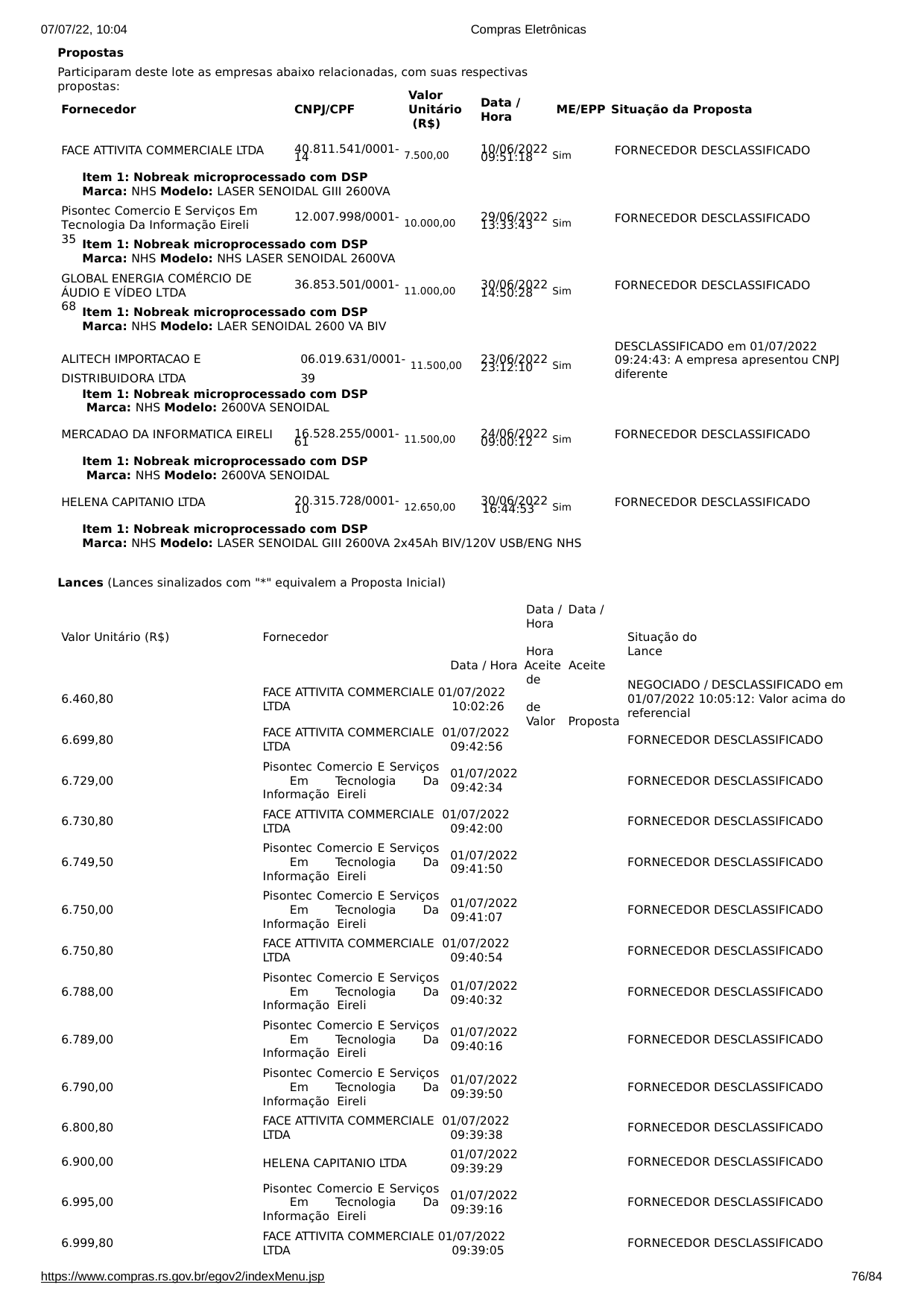

07/07/22, 10:04
Propostas
Compras Eletrônicas
Participaram deste lote as empresas abaixo relacionadas, com suas respectivas propostas:
Valor
Unitário  (R$)
Data /  Hora
Fornecedor
CNPJ/CPF
ME/EPP Situação da Proposta
40.811.541/0001- 7.500,00
10/06/2022 Sim
FACE ATTIVITA COMMERCIALE LTDA
FORNECEDOR DESCLASSIFICADO
14
09:51:18
Item 1: Nobreak microprocessado com DSP
Marca: NHS Modelo: LASER SENOIDAL GIII 2600VA
Pisontec Comercio E Serviços Em
12.007.998/0001- 10.000,00
29/06/2022 Sim
FORNECEDOR DESCLASSIFICADO
Tecnologia Da Informação Eireli	35
13:33:43
Item 1: Nobreak microprocessado com DSP
Marca: NHS Modelo: NHS LASER SENOIDAL 2600VA
GLOBAL ENERGIA COMÉRCIO DE
36.853.501/0001- 11.000,00
30/06/2022 Sim
FORNECEDOR DESCLASSIFICADO
ÁUDIO E VÍDEO LTDA	68
14:50:28
Item 1: Nobreak microprocessado com DSP
Marca: NHS Modelo: LAER SENOIDAL 2600 VA BIV
DESCLASSIFICADO em 01/07/2022
09:24:43: A empresa apresentou CNPJ  diferente
ALITECH IMPORTACAO E	06.019.631/0001- 11.500,00
DISTRIBUIDORA LTDA	39
23/06/2022 Sim
23:12:10
Item 1: Nobreak microprocessado com DSP  Marca: NHS Modelo: 2600VA SENOIDAL
16.528.255/0001- 11.500,00
24/06/2022 Sim
MERCADAO DA INFORMATICA EIRELI
FORNECEDOR DESCLASSIFICADO
61
09:00:12
Item 1: Nobreak microprocessado com DSP  Marca: NHS Modelo: 2600VA SENOIDAL
20.315.728/0001- 12.650,00
30/06/2022 Sim
HELENA CAPITANIO LTDA
FORNECEDOR DESCLASSIFICADO
10	16:44:53
Item 1: Nobreak microprocessado com DSP
Marca: NHS Modelo: LASER SENOIDAL GIII 2600VA 2x45Ah BIV/120V USB/ENG NHS

Lances (Lances sinalizados com "*" equivalem a Proposta Inicial)
Data / Data /  Hora	Hora
Data / Hora Aceite Aceite
de	de
Valor Proposta
Valor Unitário (R$)
Fornecedor
Situação do Lance
NEGOCIADO / DESCLASSIFICADO em
01/07/2022 10:05:12: Valor acima do  referencial
FACE ATTIVITA COMMERCIALE 01/07/2022  LTDA	10:02:26
6.460,80
FACE ATTIVITA COMMERCIALE 01/07/2022
6.699,80
FORNECEDOR DESCLASSIFICADO
LTDA
Pisontec Comercio E Serviços  Em Tecnologia Da Informação  Eireli
09:42:56
01/07/2022
09:42:34
6.729,00
FORNECEDOR DESCLASSIFICADO
FACE ATTIVITA COMMERCIALE 01/07/2022
6.730,80
FORNECEDOR DESCLASSIFICADO
LTDA
Pisontec Comercio E Serviços  Em Tecnologia Da Informação  Eireli
Pisontec Comercio E Serviços  Em Tecnologia Da Informação  Eireli
09:42:00
01/07/2022
09:41:50
6.749,50
FORNECEDOR DESCLASSIFICADO
01/07/2022
09:41:07
6.750,00
FORNECEDOR DESCLASSIFICADO
FACE ATTIVITA COMMERCIALE 01/07/2022
6.750,80
FORNECEDOR DESCLASSIFICADO
LTDA
Pisontec Comercio E Serviços  Em Tecnologia Da Informação  Eireli
Pisontec Comercio E Serviços  Em Tecnologia Da Informação  Eireli
Pisontec Comercio E Serviços  Em Tecnologia Da Informação  Eireli
09:40:54

01/07/2022
09:40:32
6.788,00
FORNECEDOR DESCLASSIFICADO
01/07/2022
09:40:16
6.789,00
FORNECEDOR DESCLASSIFICADO
01/07/2022
09:39:50
6.790,00
FORNECEDOR DESCLASSIFICADO
FACE ATTIVITA COMMERCIALE 01/07/2022
6.800,80
FORNECEDOR DESCLASSIFICADO
09:39:38
01/07/2022
09:39:29
LTDA

HELENA CAPITANIO LTDA
6.900,00
FORNECEDOR DESCLASSIFICADO
Pisontec Comercio E Serviços  Em Tecnologia Da Informação  Eireli
01/07/2022
09:39:16
6.995,00
FORNECEDOR DESCLASSIFICADO
FACE ATTIVITA COMMERCIALE 01/07/2022  LTDA	09:39:05
6.999,80
FORNECEDOR DESCLASSIFICADO
https://www.compras.rs.gov.br/egov2/indexMenu.jsp
# 76/84